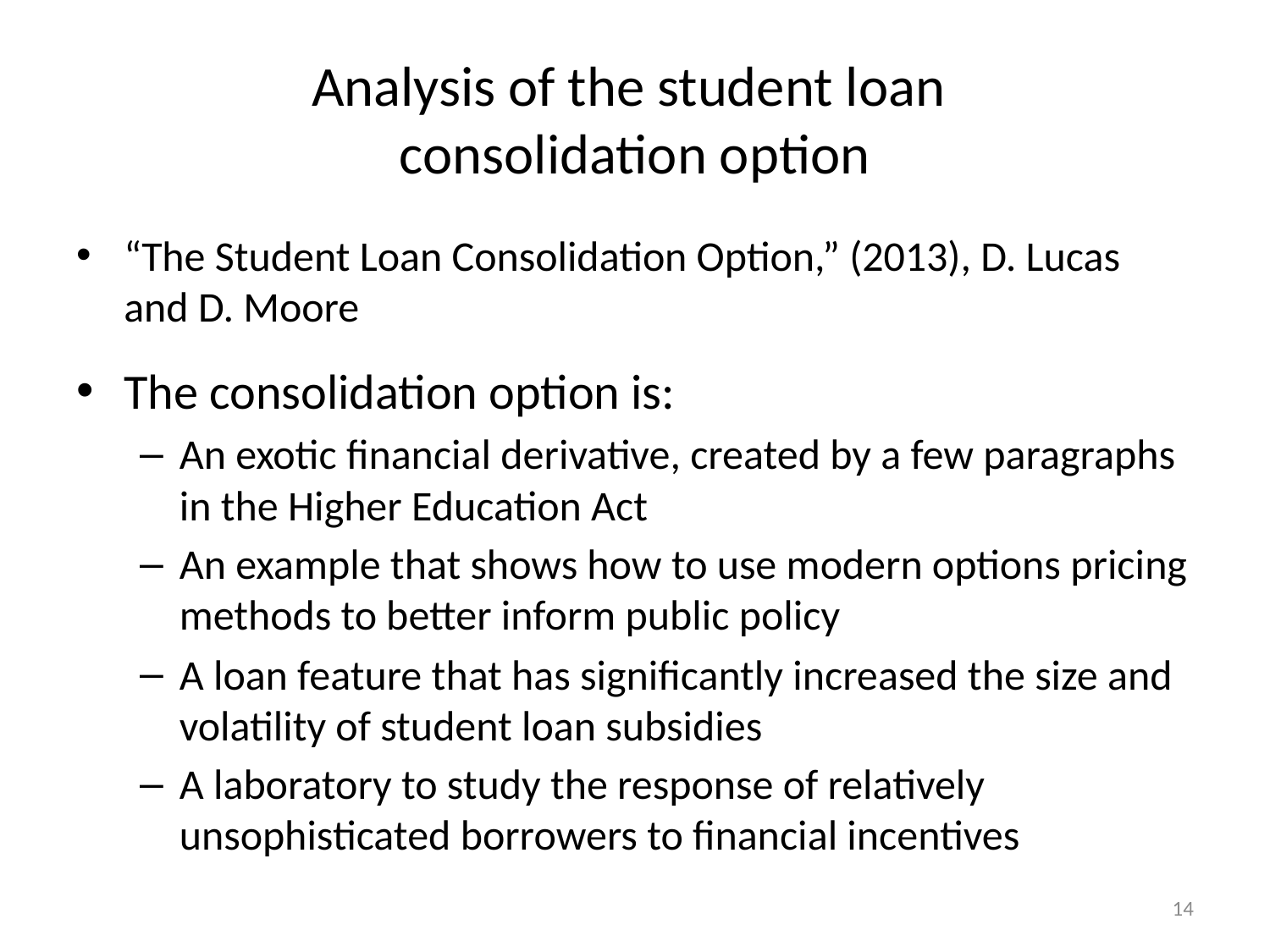

# Analysis of the student loan consolidation option
“The Student Loan Consolidation Option,” (2013), D. Lucas and D. Moore

The consolidation option is:
An exotic financial derivative, created by a few paragraphs in the Higher Education Act
An example that shows how to use modern options pricing methods to better inform public policy
A loan feature that has significantly increased the size and volatility of student loan subsidies
A laboratory to study the response of relatively unsophisticated borrowers to financial incentives

14